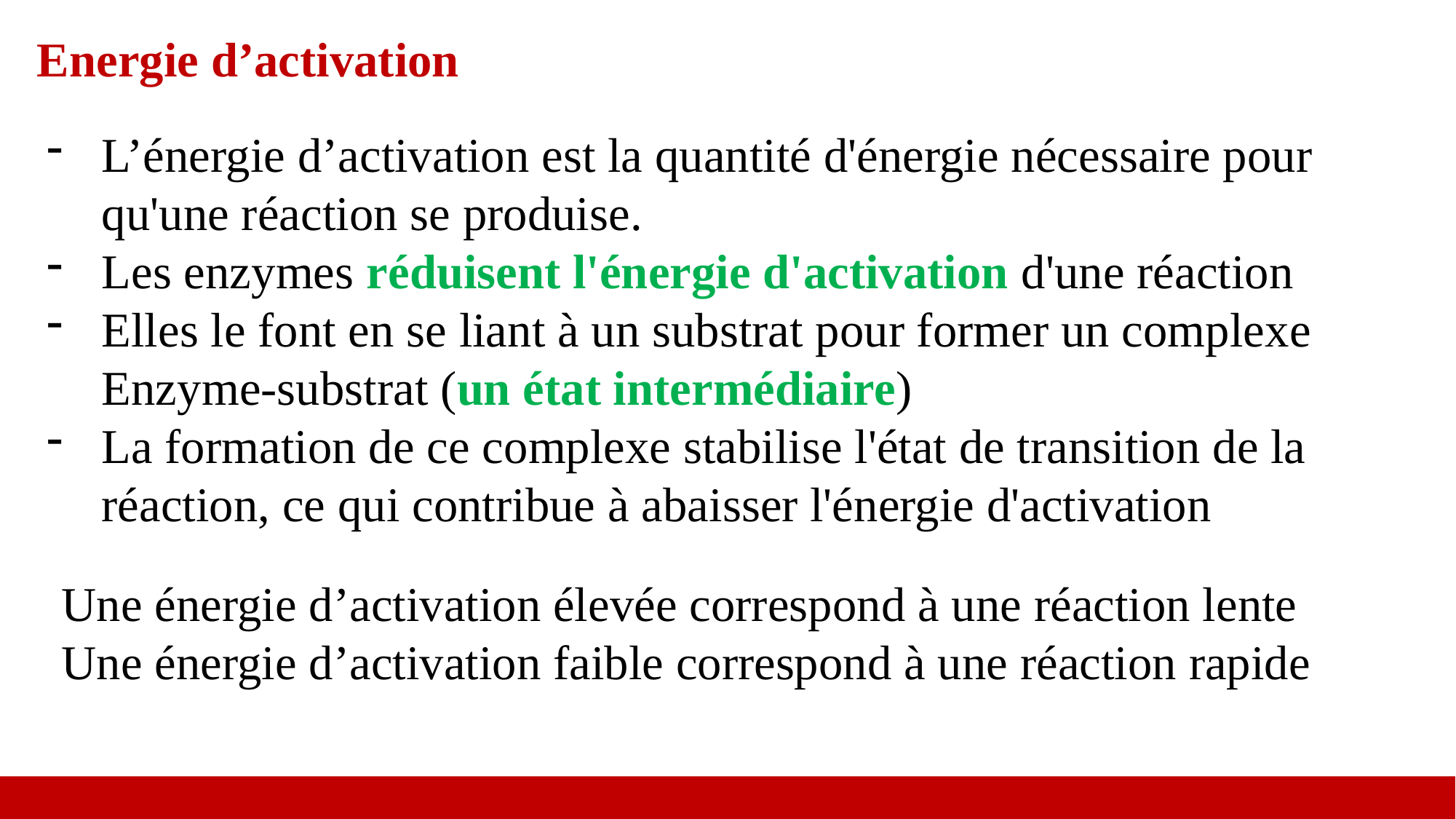

Energie d’activation
L’énergie d’activation est la quantité d'énergie nécessaire pour qu'une réaction se produise.
Les enzymes réduisent l'énergie d'activation d'une réaction
Elles le font en se liant à un substrat pour former un complexe Enzyme-substrat (un état intermédiaire)
La formation de ce complexe stabilise l'état de transition de la réaction, ce qui contribue à abaisser l'énergie d'activation

Une énergie d’activation élevée correspond à une réaction lente
Une énergie d’activation faible correspond à une réaction rapide